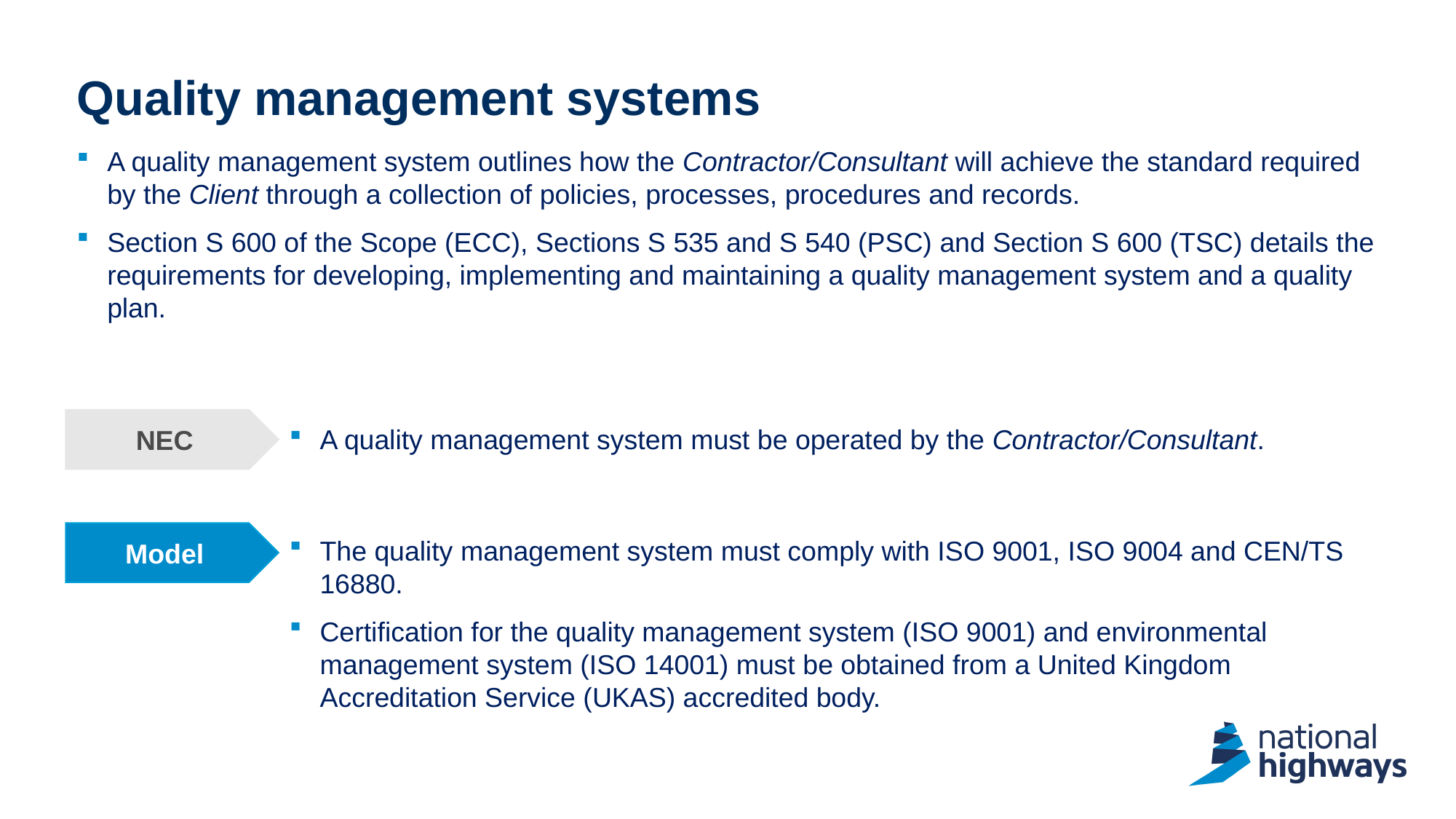

# Quality management systems
A quality management system outlines how the Contractor/Consultant will achieve the standard required by the Client through a collection of policies, processes, procedures and records.
Section S 600 of the Scope (ECC), Sections S 535 and S 540 (PSC) and Section S 600 (TSC) details the requirements for developing, implementing and maintaining a quality management system and a quality plan.

NEC
A quality management system must be operated by the Contractor/Consultant.
Model
The quality management system must comply with ISO 9001, ISO 9004 and CEN/TS 16880.
Certification for the quality management system (ISO 9001) and environmental management system (ISO 14001) must be obtained from a United Kingdom Accreditation Service (UKAS) accredited body.